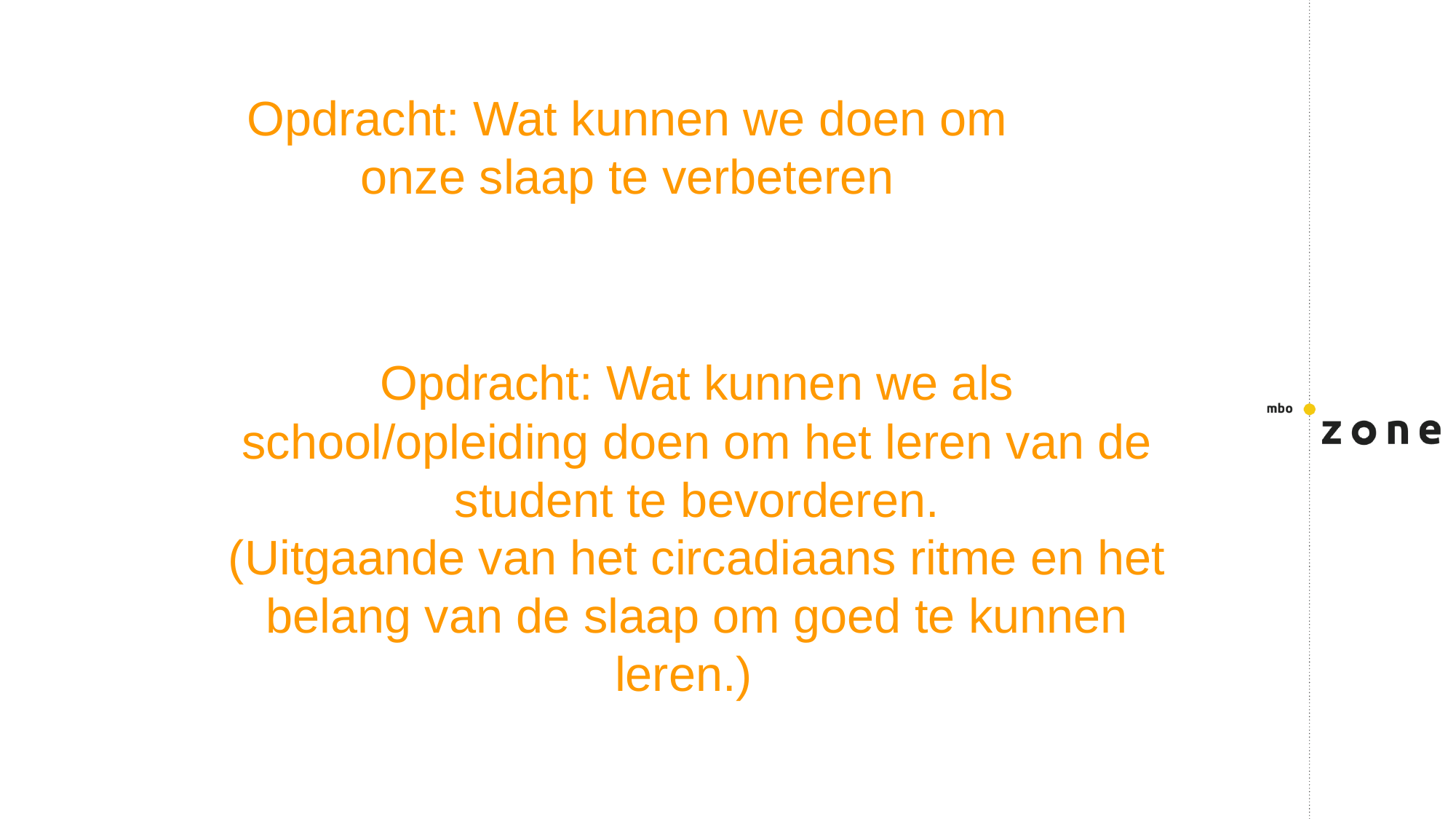

Opdracht: Wat kunnen we doen om onze slaap te verbeteren
Opdracht: Wat kunnen we als school/opleiding doen om het leren van de student te bevorderen.
(Uitgaande van het circadiaans ritme en het belang van de slaap om goed te kunnen leren.)